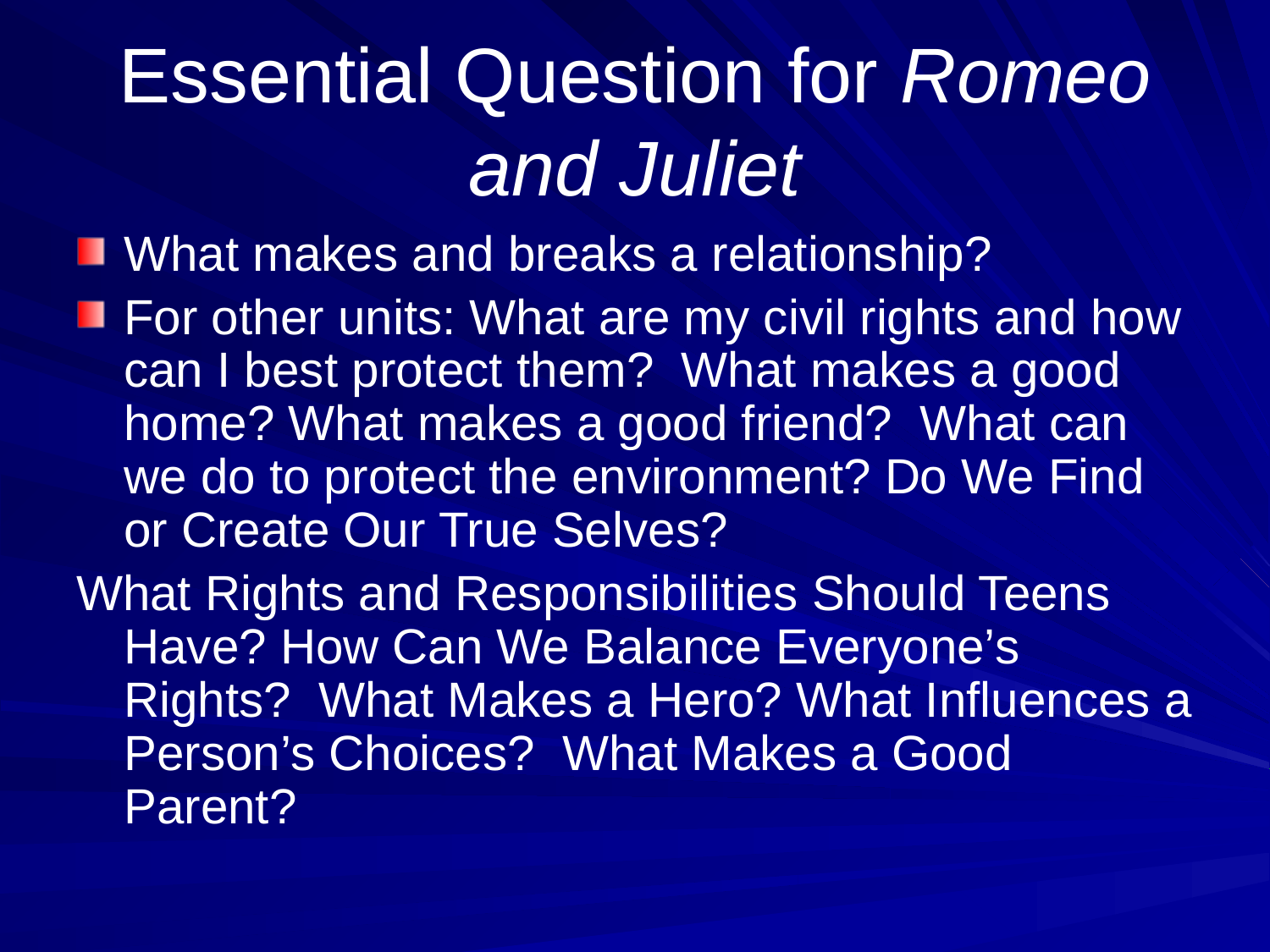

# Essential Question for Romeo and Juliet
What makes and breaks a relationship?
For other units: What are my civil rights and how can I best protect them?  What makes a good home? What makes a good friend?  What can we do to protect the environment? Do We Find or Create Our True Selves?
What Rights and Responsibilities Should Teens Have? How Can We Balance Everyone’s Rights?  What Makes a Hero? What Influences a Person’s Choices?  What Makes a Good Parent?